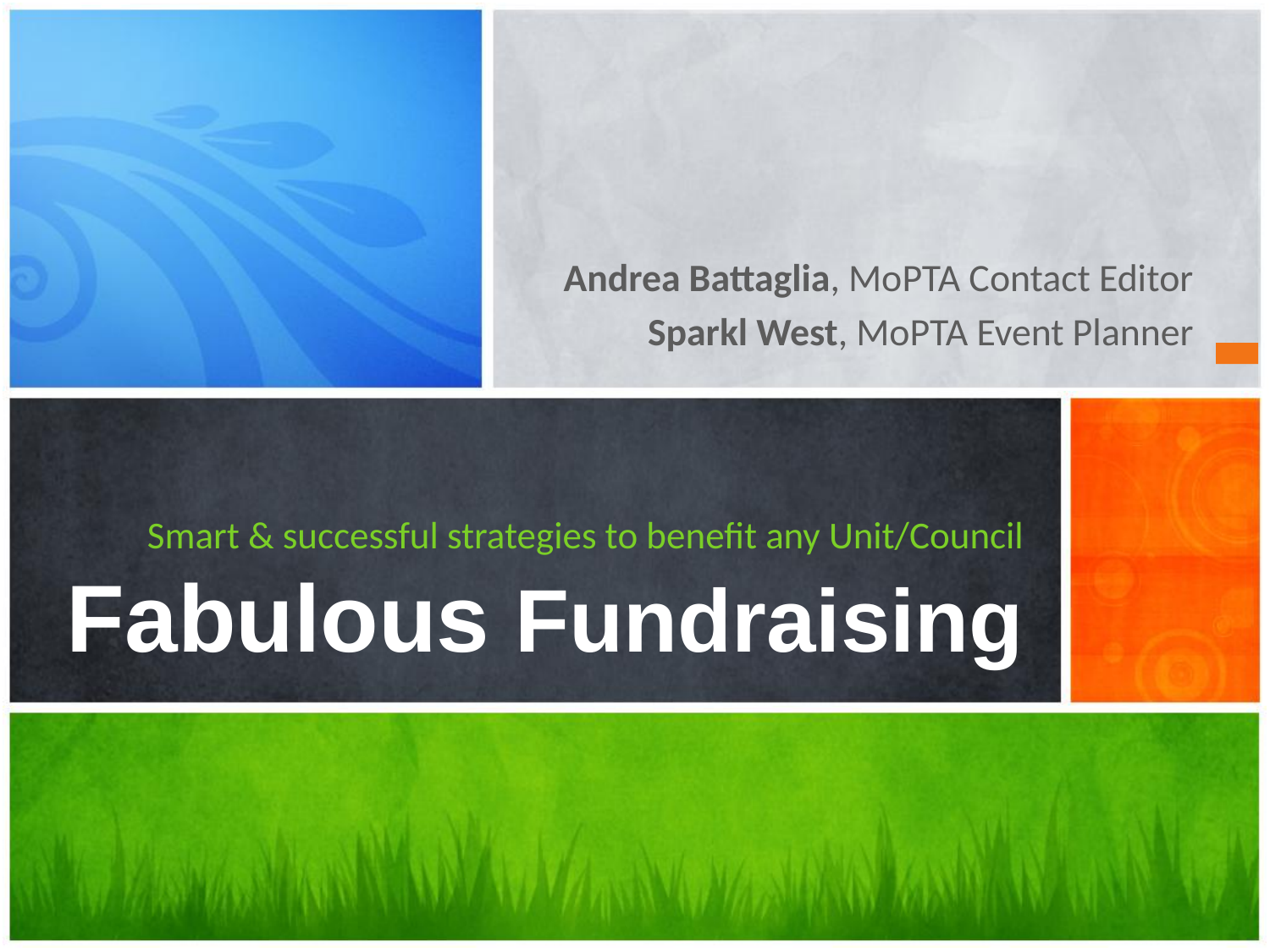

Andrea Battaglia, MoPTA Contact Editor
Sparkl West, MoPTA Event Planner
# Smart & successful strategies to benefit any Unit/Council Fabulous Fundraising